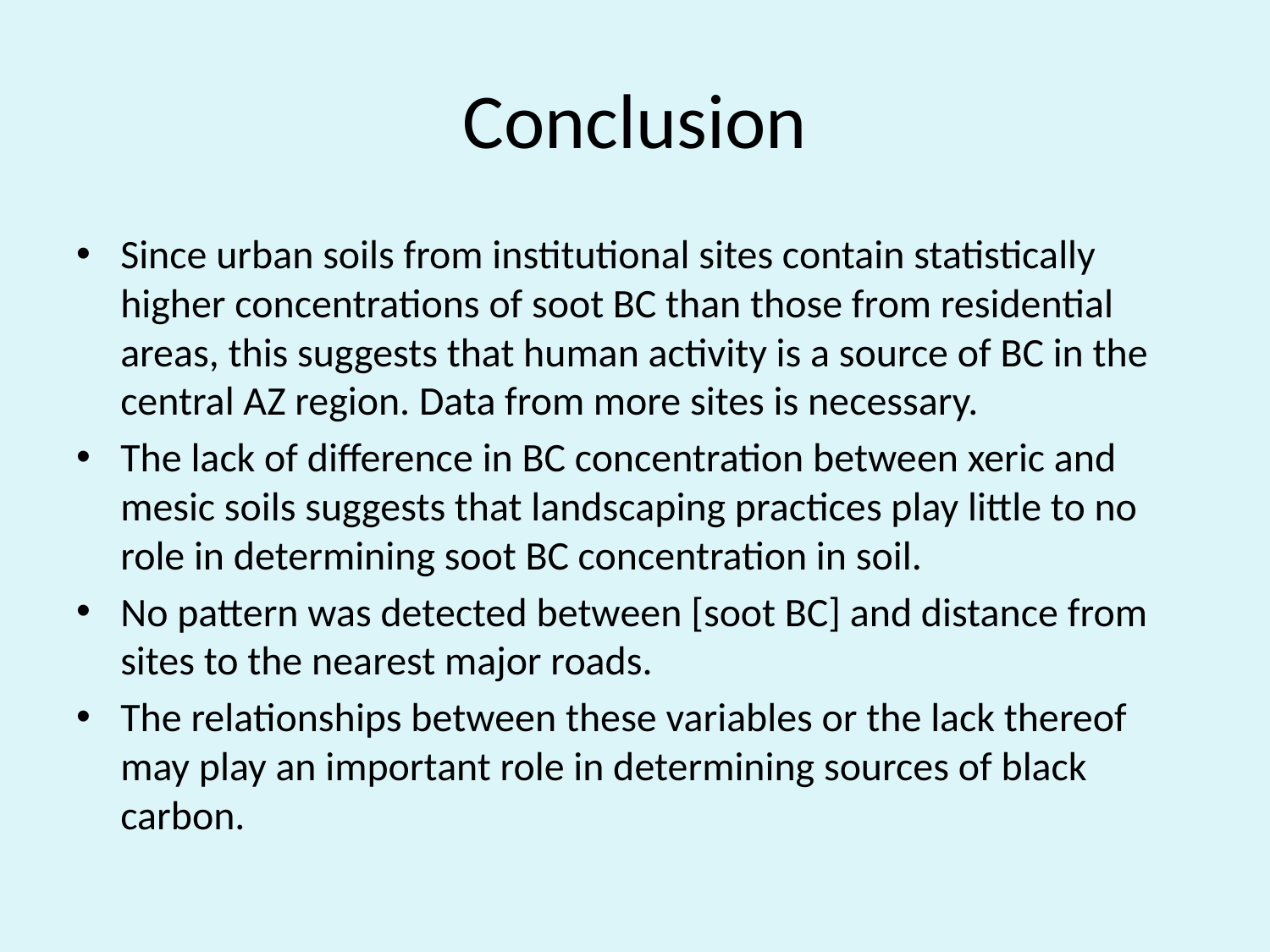

# Conclusion
Since urban soils from institutional sites contain statistically higher concentrations of soot BC than those from residential areas, this suggests that human activity is a source of BC in the central AZ region. Data from more sites is necessary.
The lack of difference in BC concentration between xeric and mesic soils suggests that landscaping practices play little to no role in determining soot BC concentration in soil.
No pattern was detected between [soot BC] and distance from sites to the nearest major roads.
The relationships between these variables or the lack thereof may play an important role in determining sources of black carbon.